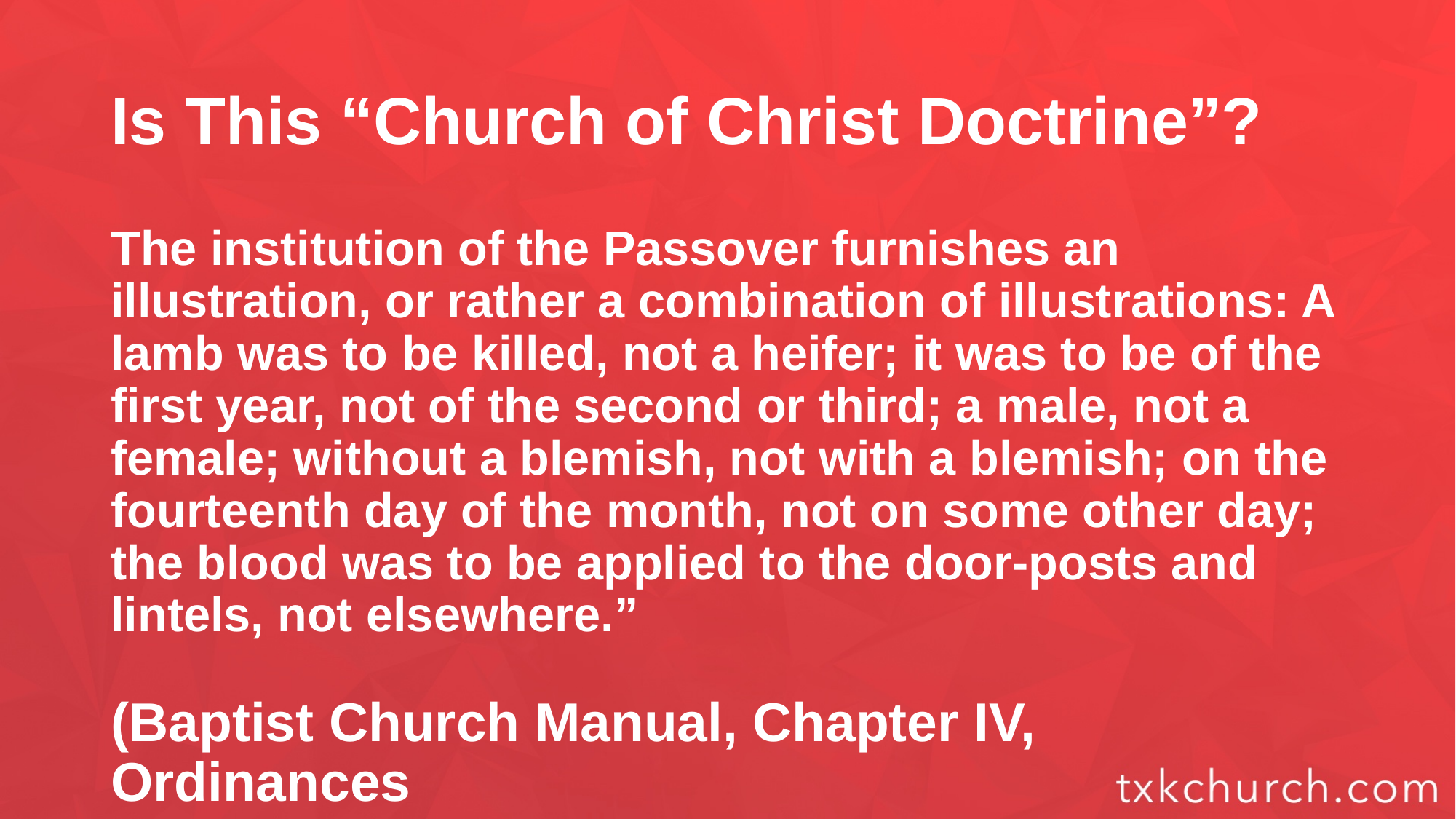

# Is This “Church of Christ Doctrine”?
The institution of the Passover furnishes an illustration, or rather a combination of illustrations: A lamb was to be killed, not a heifer; it was to be of the first year, not of the second or third; a male, not a female; without a blemish, not with a blemish; on the fourteenth day of the month, not on some other day; the blood was to be applied to the door-posts and lintels, not elsewhere.”

(Baptist Church Manual, Chapter IV, Ordinances
of a Church, by J. M. Pendleton, D.D., 1867)